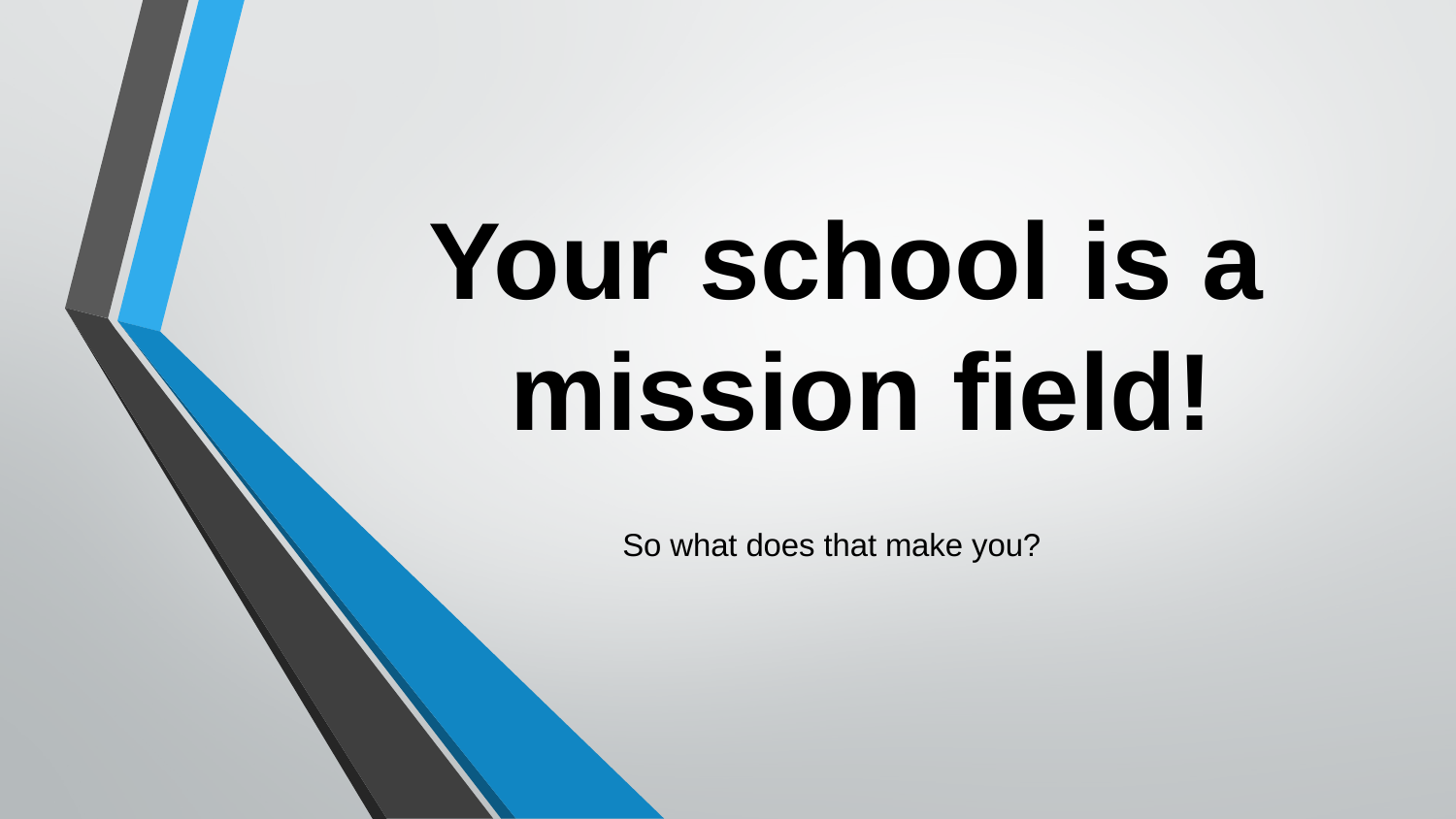

# Your school is a
mission field!
So what does that make you?